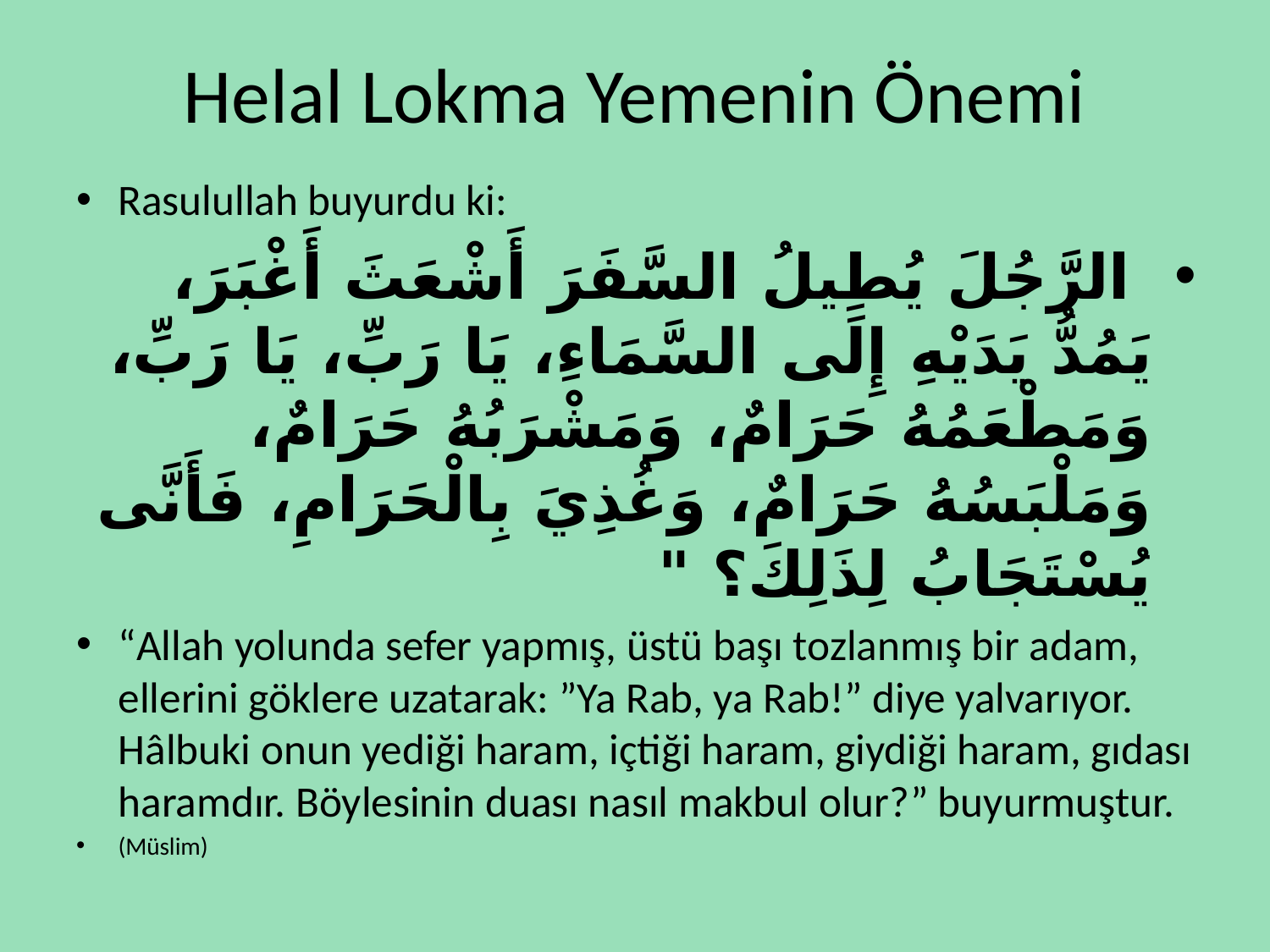

# Helal Lokma Yemenin Önemi
Rasulullah buyurdu ki:
 الرَّجُلَ يُطِيلُ السَّفَرَ أَشْعَثَ أَغْبَرَ، يَمُدُّ يَدَيْهِ إِلَى السَّمَاءِ، يَا رَبِّ، يَا رَبِّ، وَمَطْعَمُهُ حَرَامٌ، وَمَشْرَبُهُ حَرَامٌ، وَمَلْبَسُهُ حَرَامٌ، وَغُذِيَ بِالْحَرَامِ، فَأَنَّى يُسْتَجَابُ لِذَلِكَ؟ "
“Allah yolunda sefer yapmış, üstü başı tozlanmış bir adam, ellerini göklere uzatarak: ”Ya Rab, ya Rab!” diye yalvarıyor. Hâlbuki onun yediği haram, içtiği haram, giydiği haram, gıdası haramdır. Böylesinin duası nasıl makbul olur?” buyurmuştur.
(Müslim)